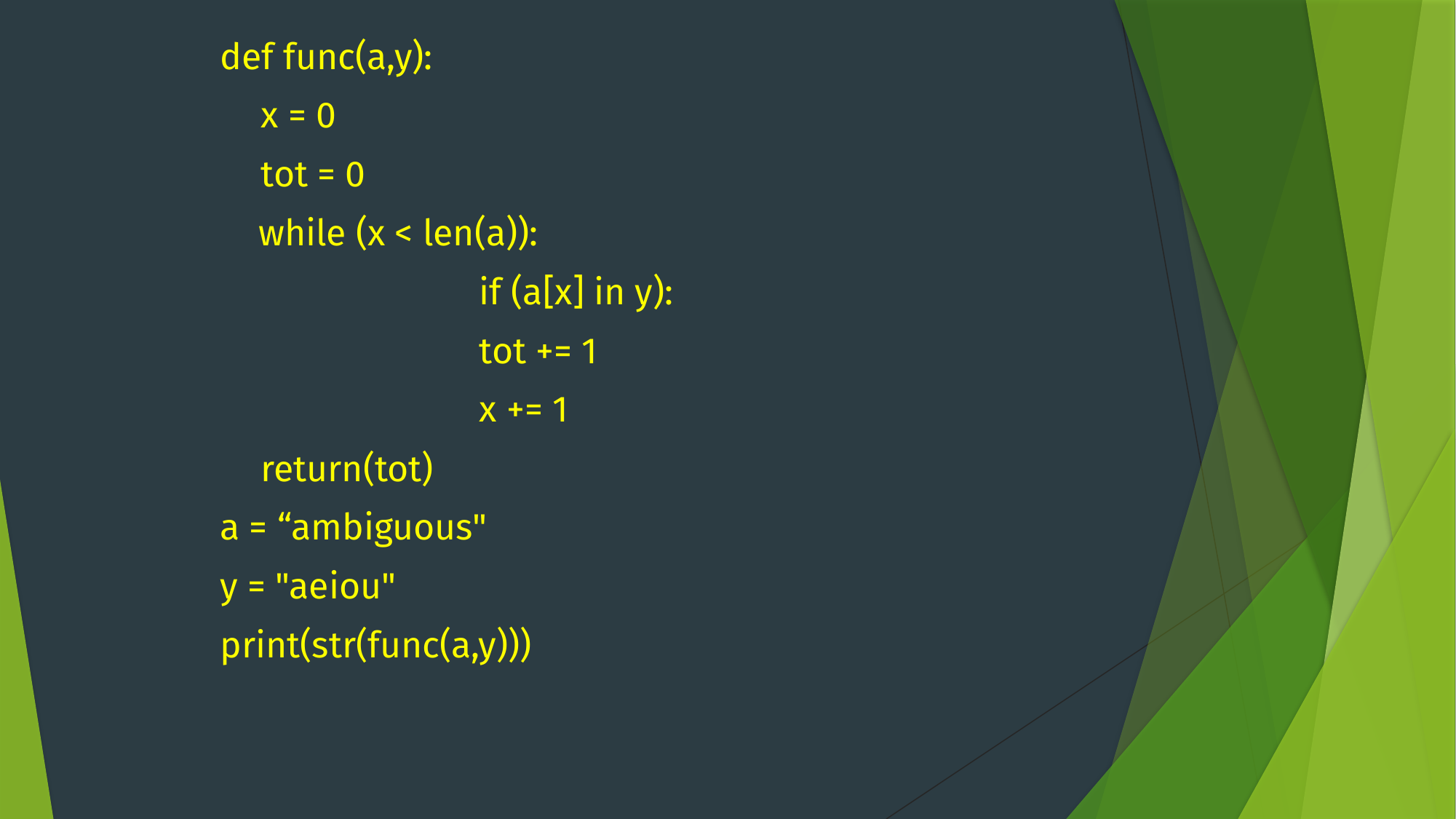

def func(a,y):
	x = 0
	tot = 0
    while (x < len(a)):
			if (a[x] in y):
        		tot += 1
			x += 1
	return(tot)
a = “ambiguous"
y = "aeiou"
print(str(func(a,y)))